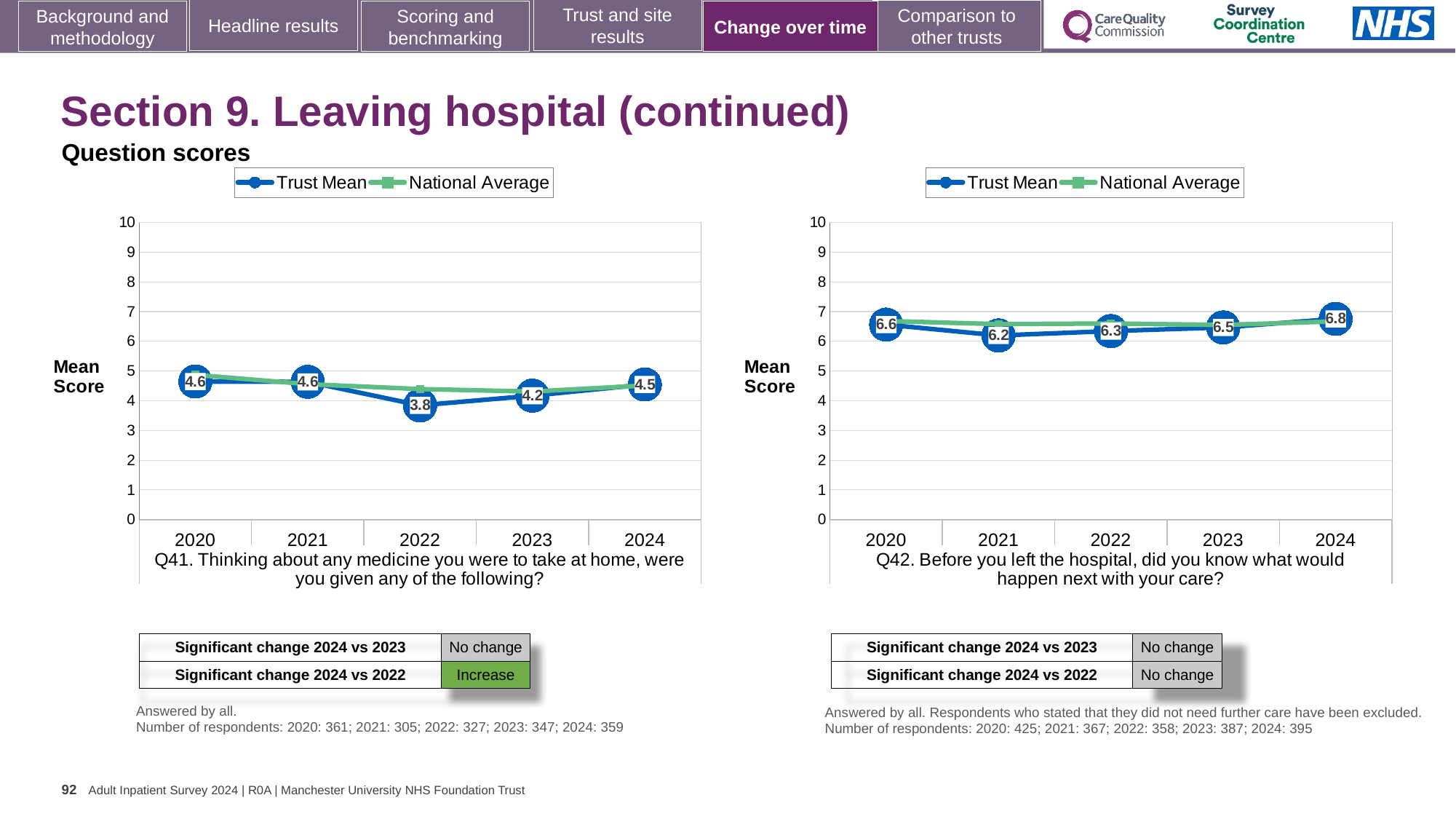

# Section 9. Leaving hospital (continued)
Question scores

### Chart

| Category | Trust Mean | National Average |
|---|---|---|
| 2020 | 4.64702939331118 | 4.870046056338317 |
| 2021 | 4.637966632079192 | 4.559779557716962 |
| 2022 | 3.84356825093962 | 4.393293438839676 |
| 2023 | 4.170807826591372 | 4.311320910470059 |
| 2024 | 4.547954698767173 | 4.513074126480582 |

### Chart

| Category | Trust Mean | National Average |
|---|---|---|
| 2020 | 6.563689712317911 | 6.682918926457972 |
| 2021 | 6.197476536428151 | 6.578663337196869 |
| 2022 | 6.345434101238015 | 6.600935210421005 |
| 2023 | 6.468391335298852 | 6.550349835395068 |
| 2024 | 6.755912019181145 | 6.671287481690015 |
| Significant change 2024 vs 2023 | No change |
| --- | --- |
| Significant change 2024 vs 2022 | Increase |
| Significant change 2024 vs 2023 | No change |
| --- | --- |
| Significant change 2024 vs 2022 | No change |
Answered by all.
Number of respondents: 2020: 361; 2021: 305; 2022: 327; 2023: 347; 2024: 359

Answered by all. Respondents who stated that they did not need further care have been excluded.
Number of respondents: 2020: 425; 2021: 367; 2022: 358; 2023: 387; 2024: 395

92